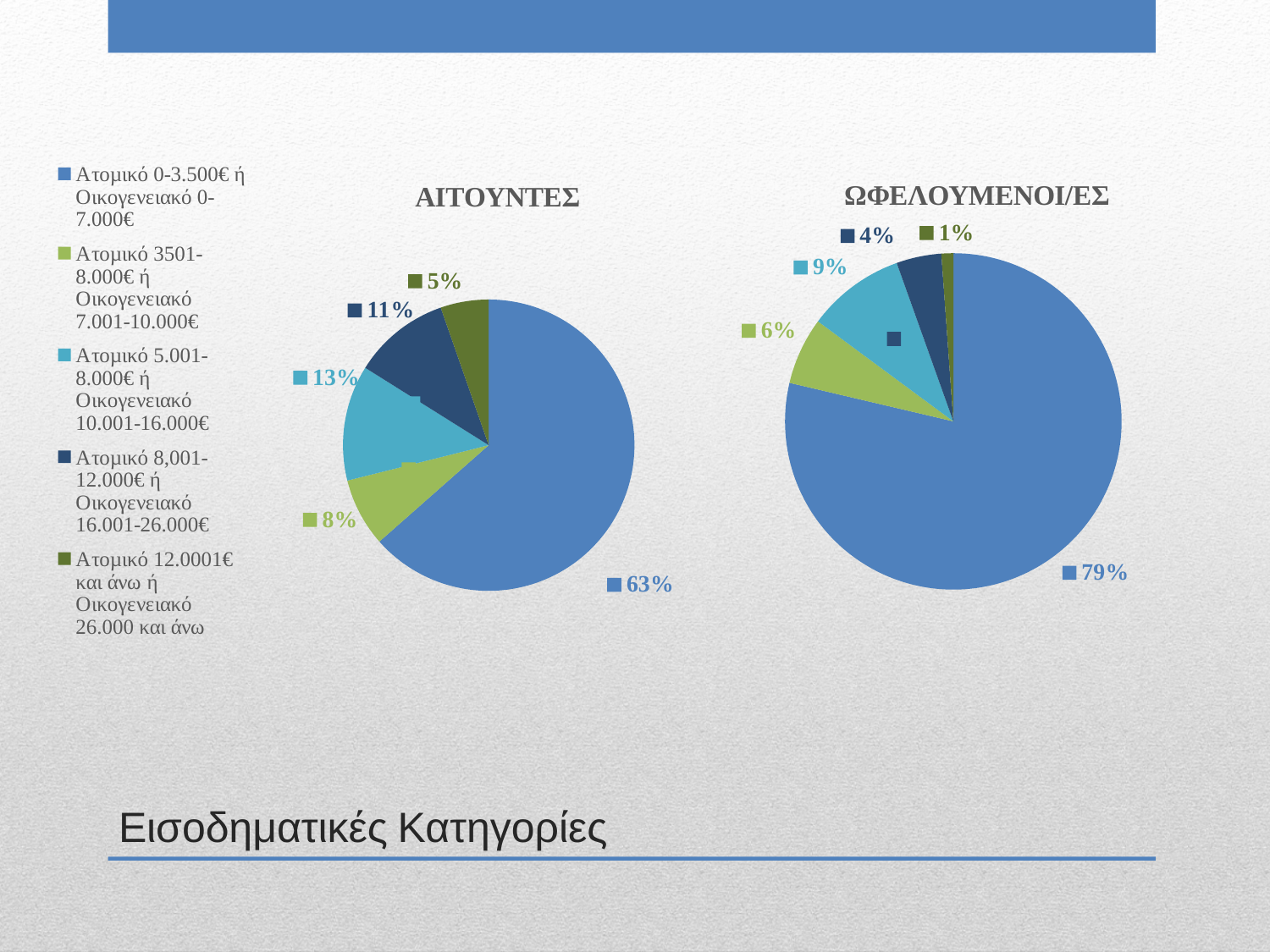

### Chart: ΩΦΕΛΟΥΜΕΝΟΙ/ΕΣ

| Category | Εισόδημα |
|---|---|
| Ατοµικό 0-3.500 ευρώ ή Οικογενειακό 0-7.000 | 2694.0 |
| Ατοµικό 3501-8.000 ευρώ ή Οικογενειακό 7.001-10.000 | 221.0 |
| Ατοµικό 5.001-8.000 ευρώ ή Οικογενειακό 10.001-16.000 | 322.0 |
| Ατοµικό 8,001-12.000 ευρώ ή Οικογενειακό 16.001-26.000 | 148.0 |
| Ατοµικό 12.0001 ευρώ και άνω ή Οικογενειακό 26.000 και άνω | 39.0 |

### Chart: ΑΙΤΟΥΝΤΕΣ

| Category | Εισόδημα |
|---|---|
| Ατοµικό 0-3.500€ ή Οικογενειακό 0-7.000€ | 28099.0 |
| Ατοµικό 3501-8.000€ ή Οικογενειακό 7.001-10.000€ | 3363.0 |
| Ατοµικό 5.001-8.000€ ή Οικογενειακό 10.001-16.000€ | 5678.0 |
| Ατοµικό 8,001-12.000€ ή Οικογενειακό 16.001-26.000€ | 4757.0 |
| Ατοµικό 12.0001€ και άνω ή Οικογενειακό 26.000 και άνω | 2362.0 |
# Εισοδηματικές Κατηγορίες